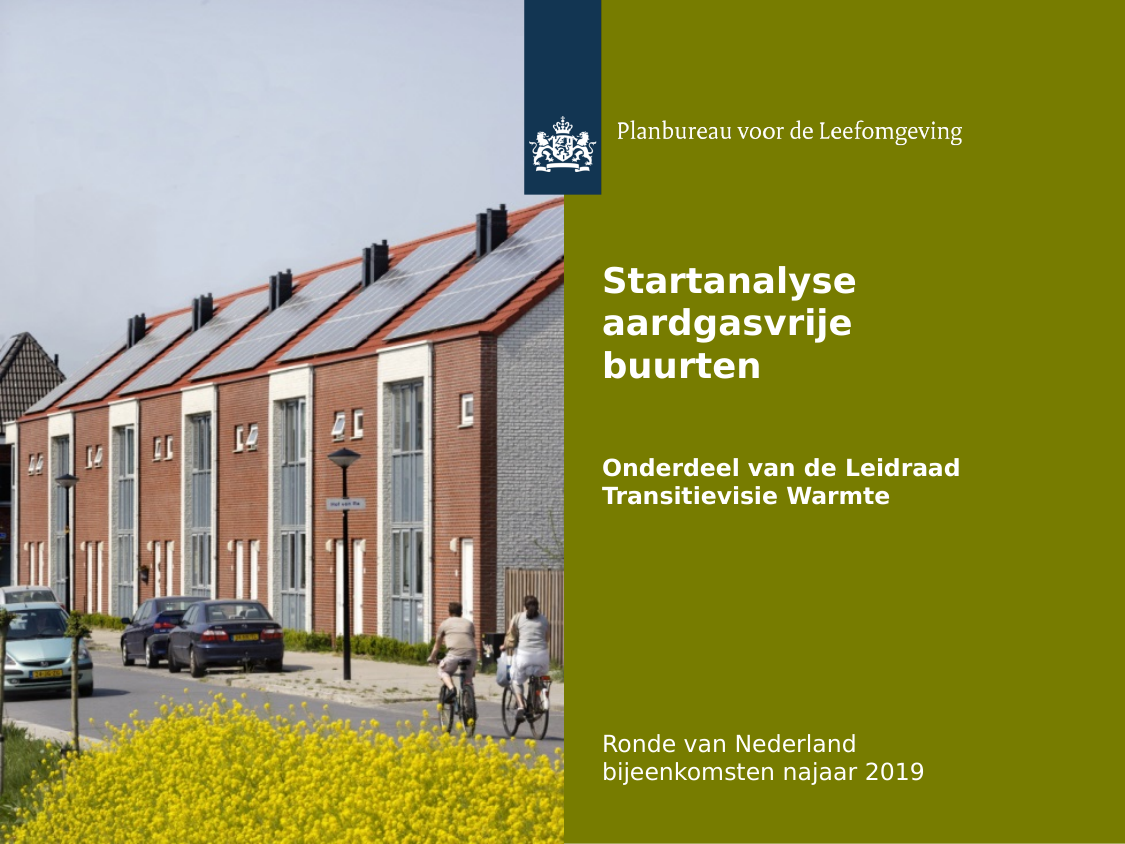

# Startanalyse aardgasvrije buurten Onderdeel van de Leidraad Transitievisie Warmte
Ronde van Nederland bijeenkomsten najaar 2019